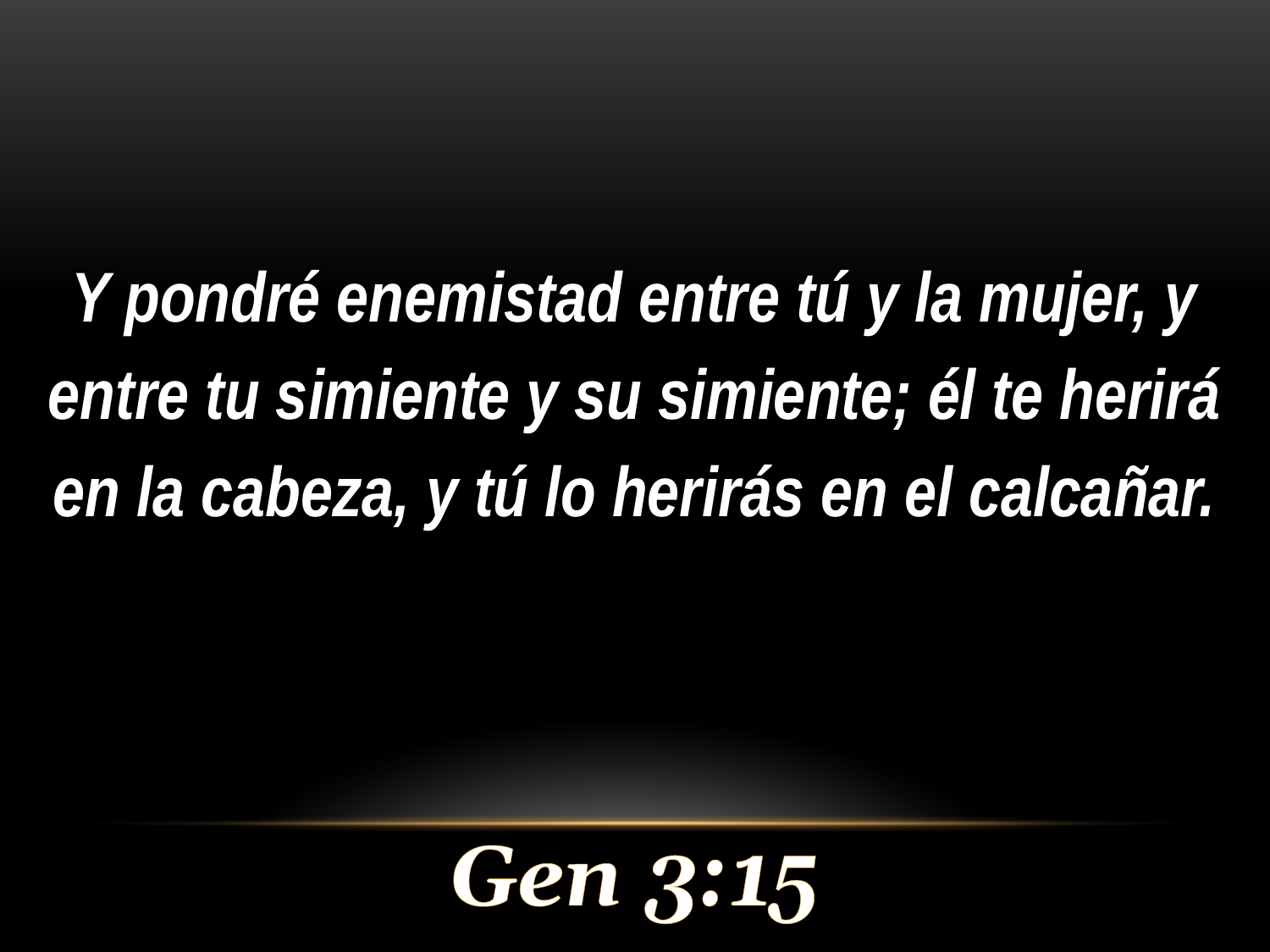

Y pondré enemistad entre tú y la mujer, y entre tu simiente y su simiente; él te herirá en la cabeza, y tú lo herirás en el calcañar. 3:15

Gen 3:15